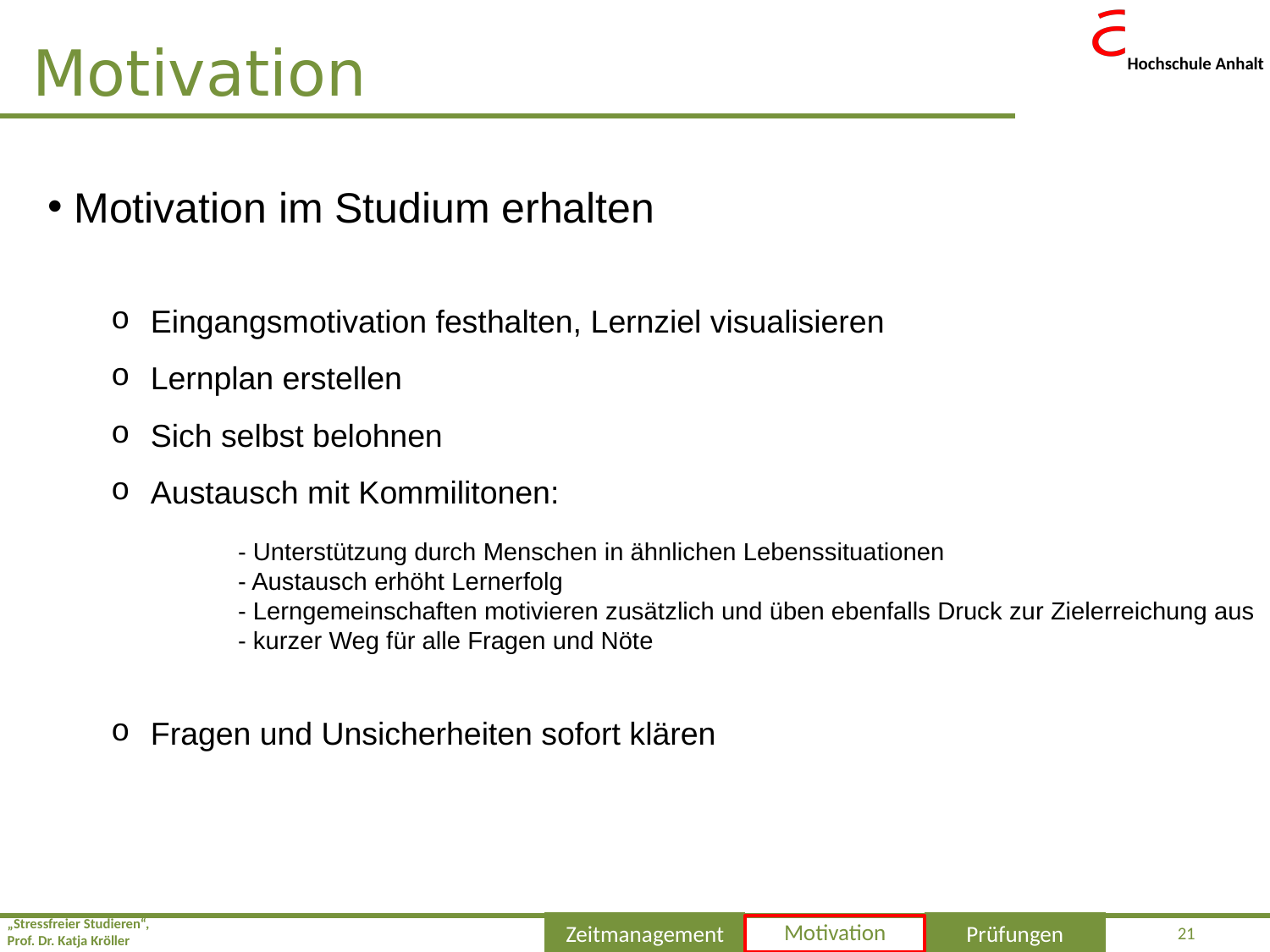

Motivation
 Motivation im Studium erhalten

Eingangsmotivation festhalten, Lernziel visualisieren
Lernplan erstellen
Sich selbst belohnen
Austausch mit Kommilitonen:

	- Unterstützung durch Menschen in ähnlichen Lebenssituationen
	- Austausch erhöht Lernerfolg
	- Lerngemeinschaften motivieren zusätzlich und üben ebenfalls Druck zur Zielerreichung aus
	- kurzer Weg für alle Fragen und Nöte

Fragen und Unsicherheiten sofort klären

21